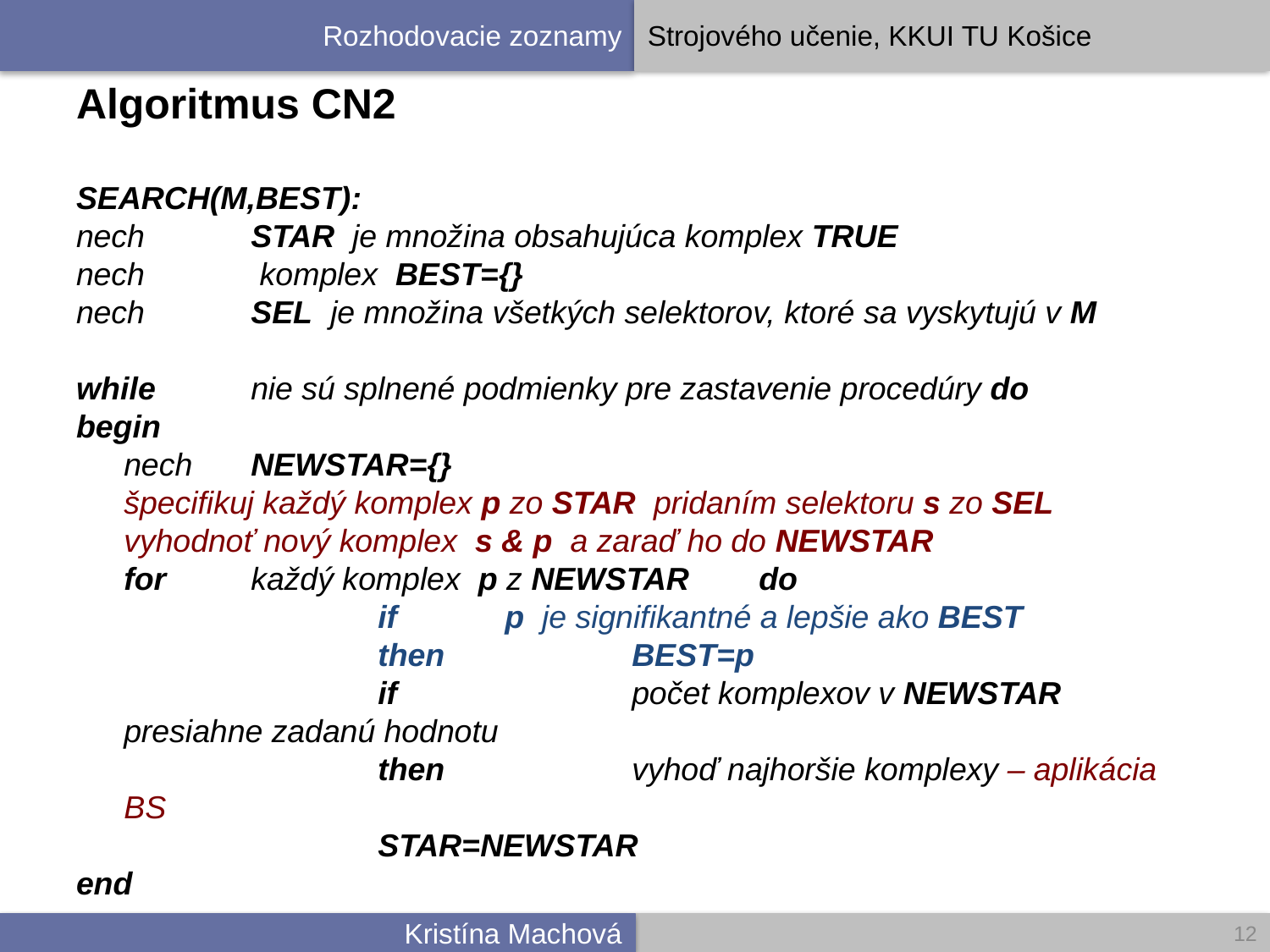

# Algoritmus CN2
SEARCH(M,BEST):
nech	STAR  je množina obsahujúca komplex TRUE
nech	 komplex  BEST={}
nech	SEL  je množina všetkých selektorov, ktoré sa vyskytujú v M

while	nie sú splnené podmienky pre zastavenie procedúry do
begin
	nech	NEWSTAR={}
	špecifikuj každý komplex p zo STAR  pridaním selektoru s zo SEL
	vyhodnoť nový komplex  s & p  a zaraď ho do NEWSTAR
	for	každý komplex  p z NEWSTAR	do
			if	p  je signifikantné a lepšie ako BEST
			then		BEST=p
			if		počet komplexov v NEWSTAR  presiahne zadanú hodnotu
			then	 	vyhoď najhoršie komplexy – aplikácia BS
			STAR=NEWSTAR
end
12